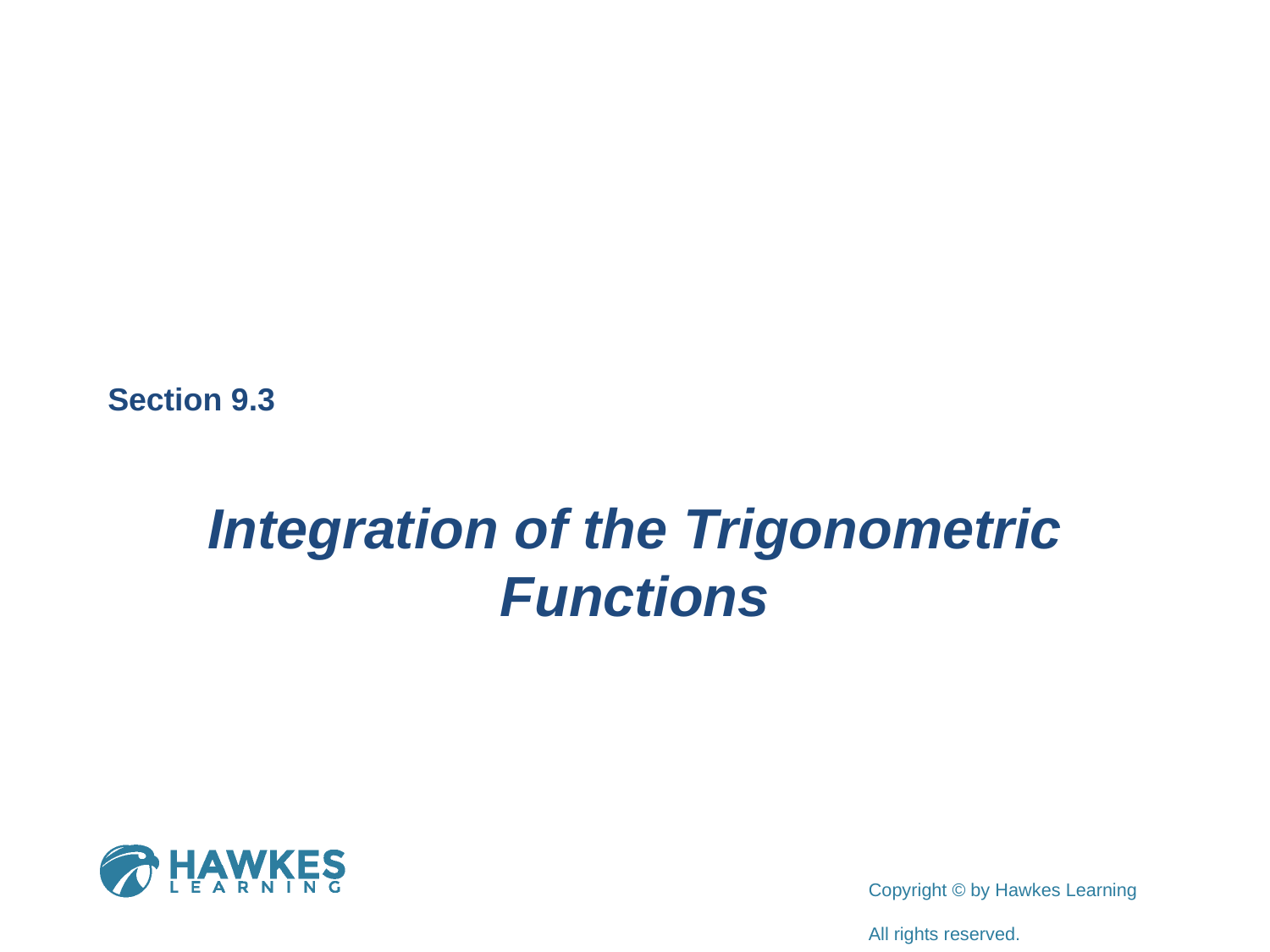

Section 9.3
Integration of the Trigonometric Functions